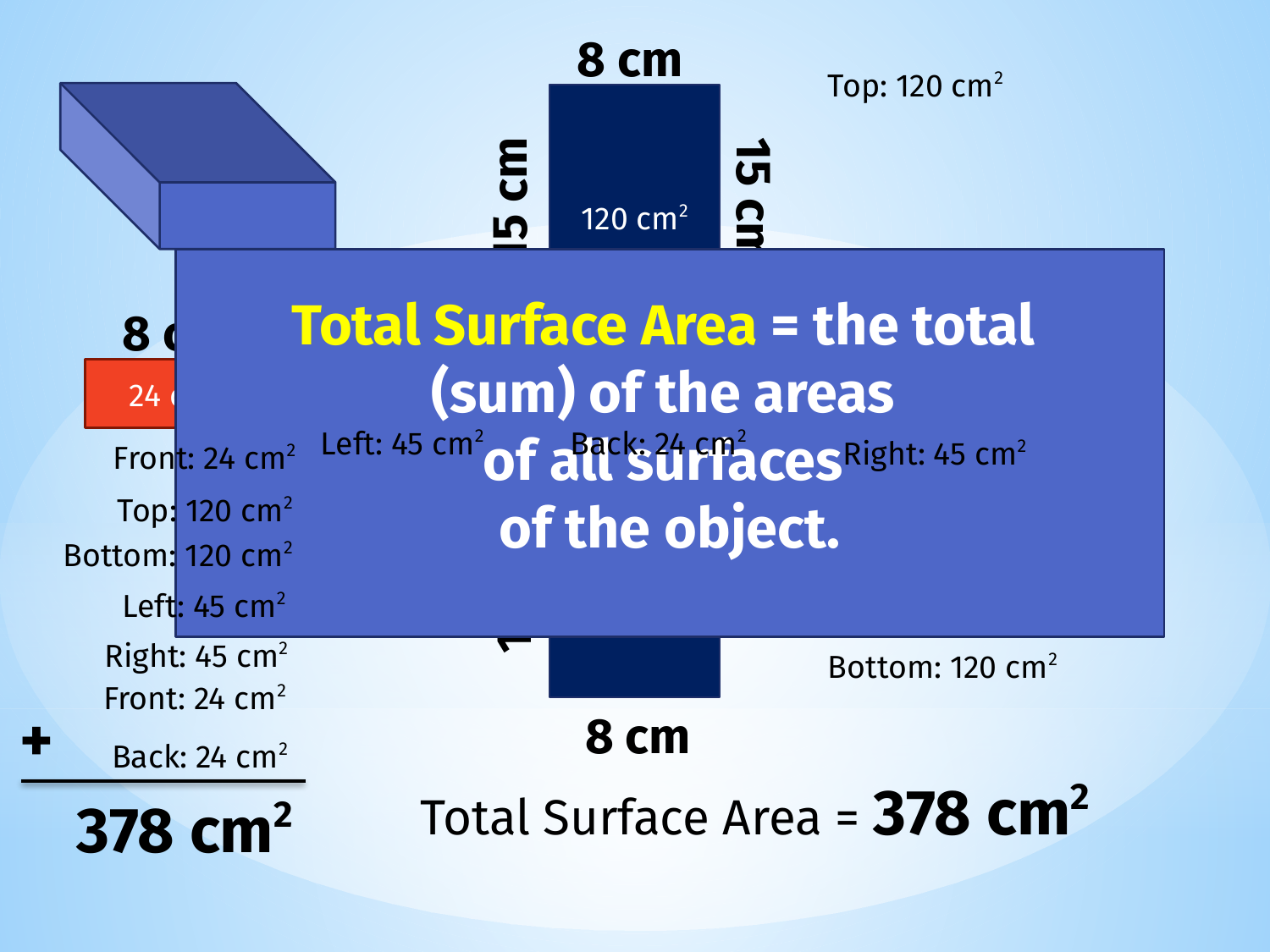

8 cm

Top: 120 cm2
120 cm2
15 cm
15 cm
Total Surface Area = the total
(sum) of the areas
of all surfaces
of the object.

8 cm
15 cm
15 cm
8 cm
Total Surface Area = the total
(sum) of the areas
of all surfaces
of the object.
45 cm2
24 cm2
45 cm2
24 cm2
3 cm
3 cm
3 cm
3 cm
Left: 45 cm2
Back: 24 cm2
Right: 45 cm2
Front: 24 cm2
120 cm2
Top: 120 cm2
Bottom: 120 cm2
15 cm
15 cm
Left: 45 cm2
Right: 45 cm2
Bottom: 120 cm2
Front: 24 cm2
+
8 cm
Back: 24 cm2
Total Surface Area = 378 cm2
378 cm2